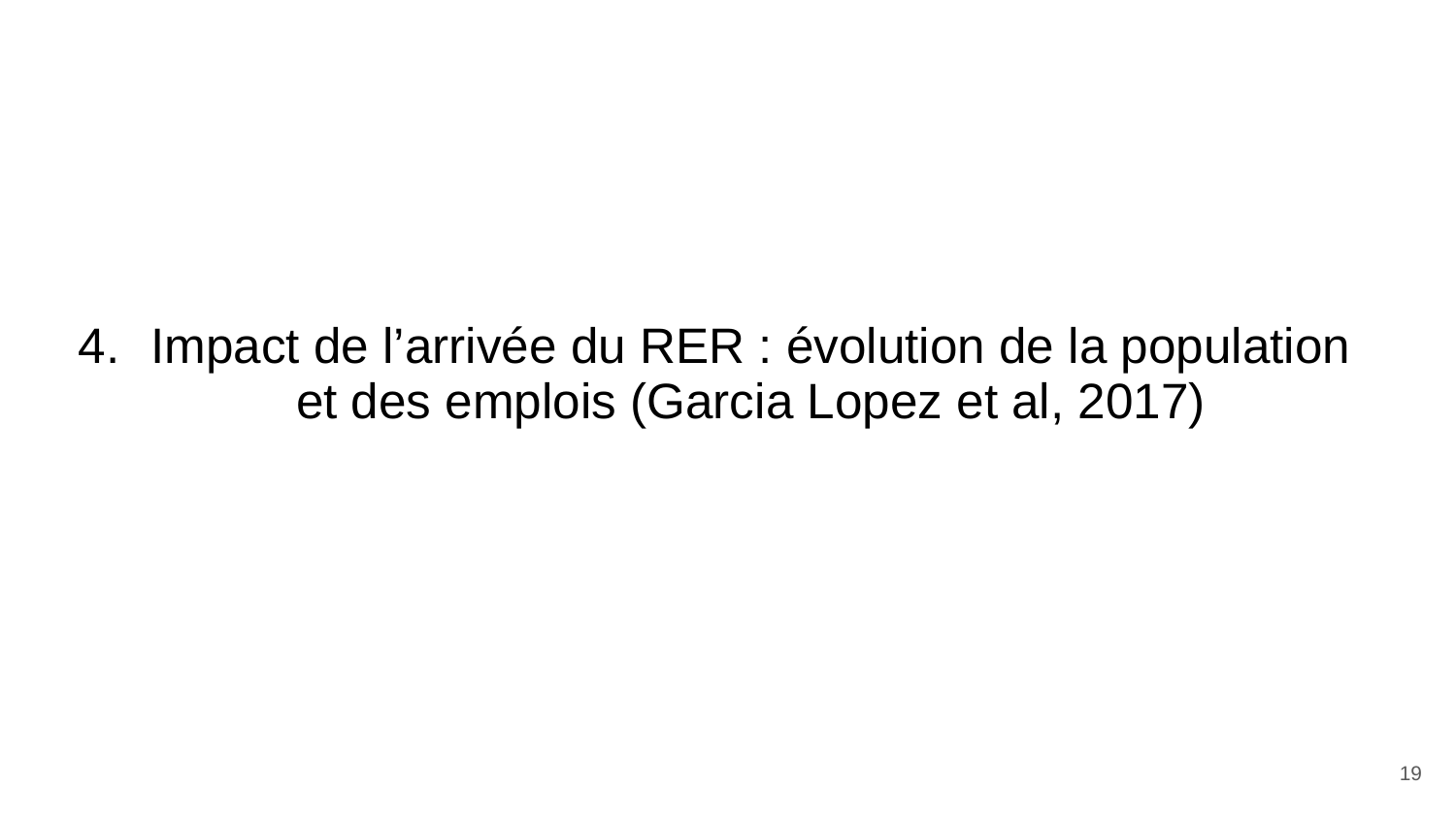

# Impact de l’arrivée du RER : évolution de la population et des emplois (Garcia Lopez et al, 2017)

19